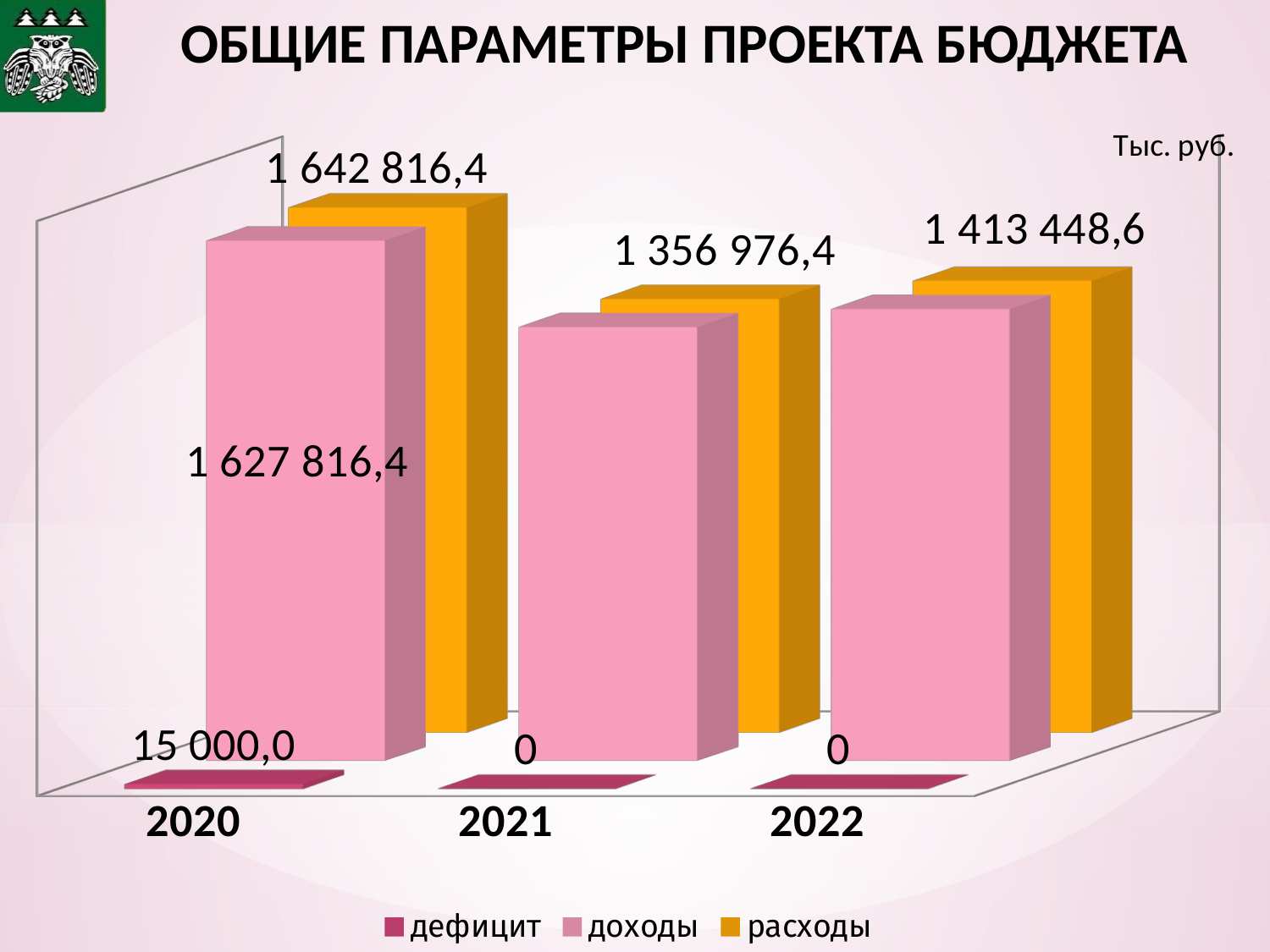

# ОБЩИЕ ПАРАМЕТРЫ ПРОЕКТА БЮДЖЕТА

[unsupported chart]